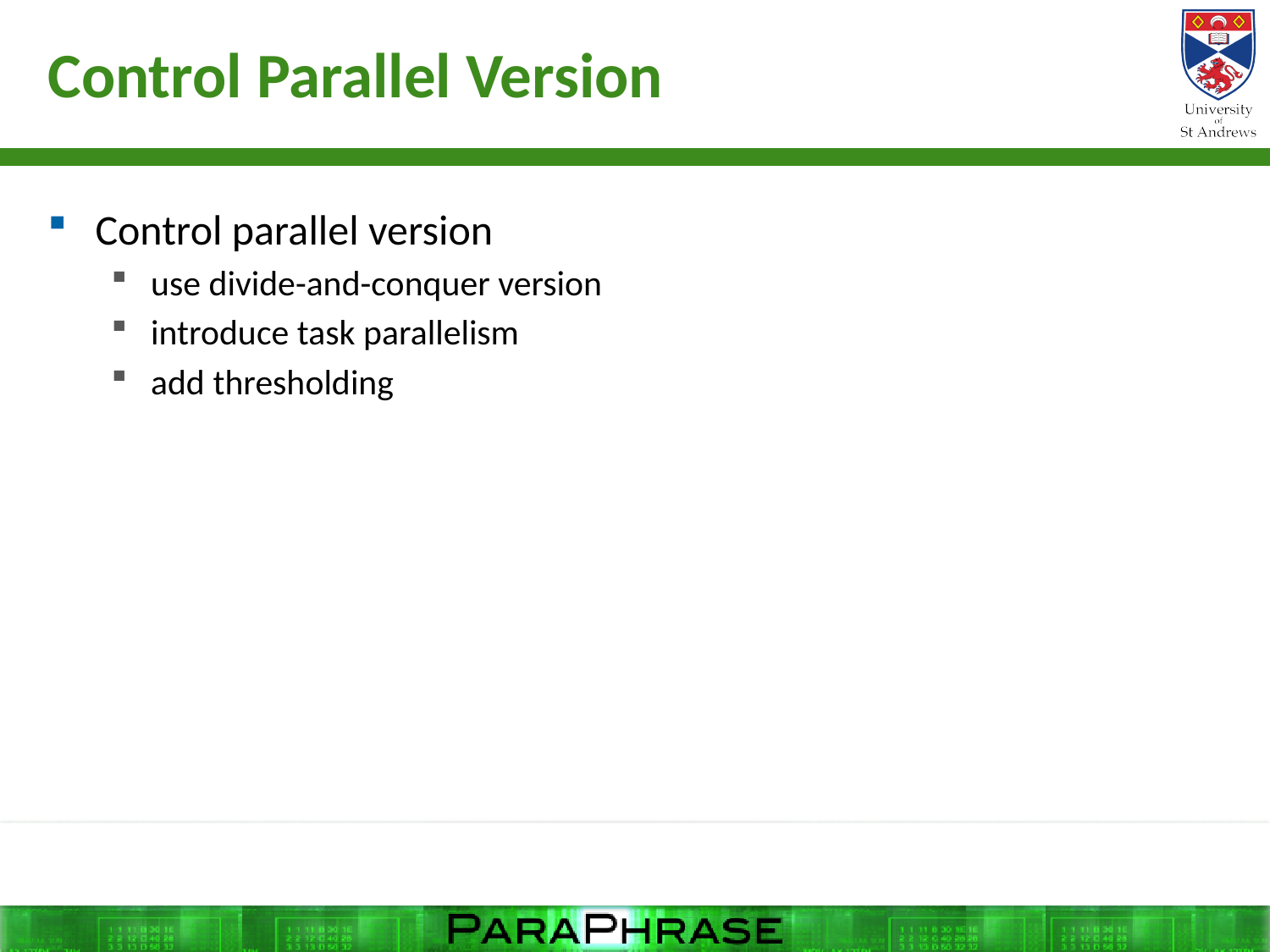

# Control Parallel Version
Control parallel version
use divide-and-conquer version
introduce task parallelism
add thresholding